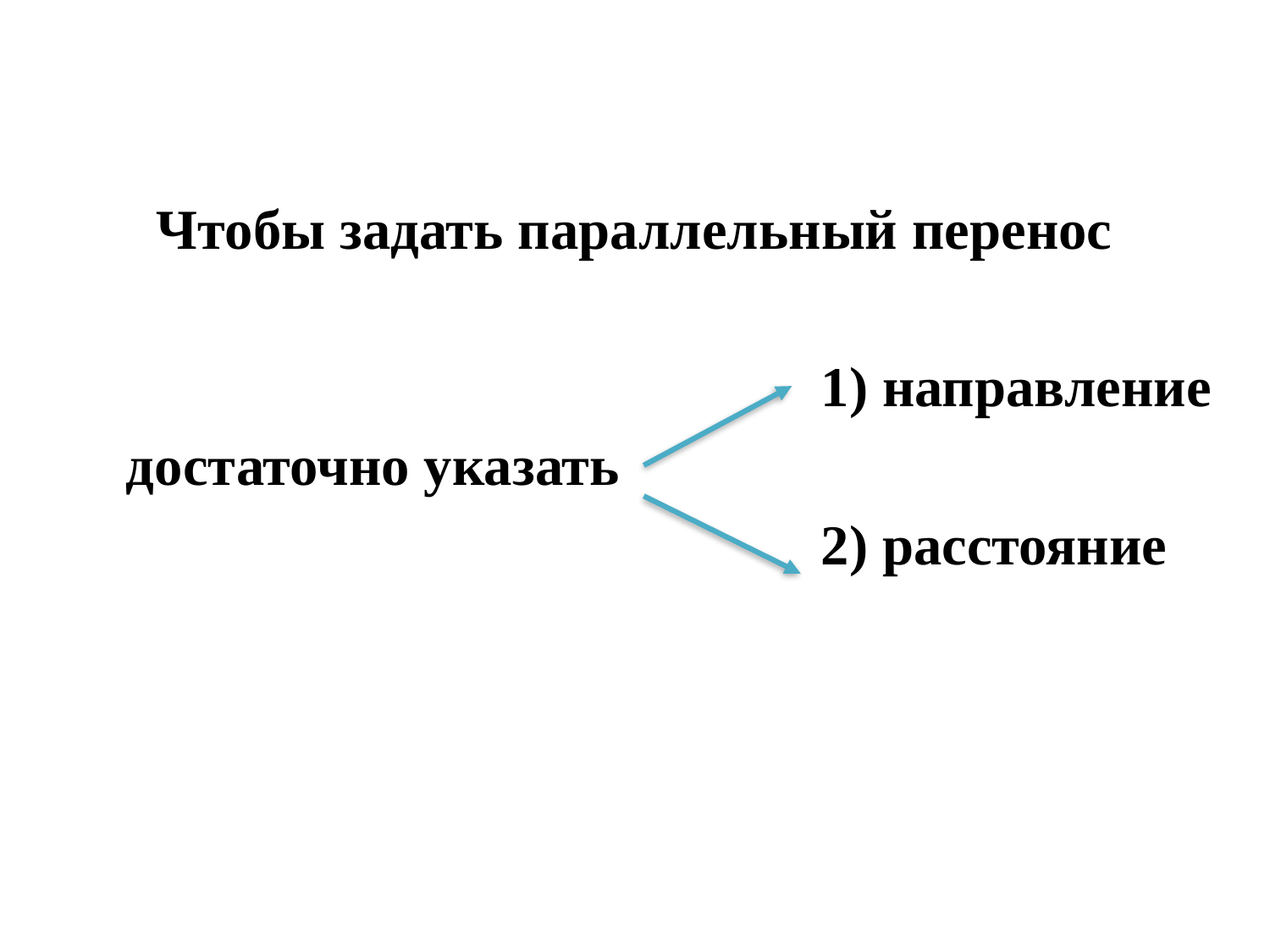

Чтобы задать параллельный перенос

                                                         1) направление
        достаточно указать
                                                         2) расстояние